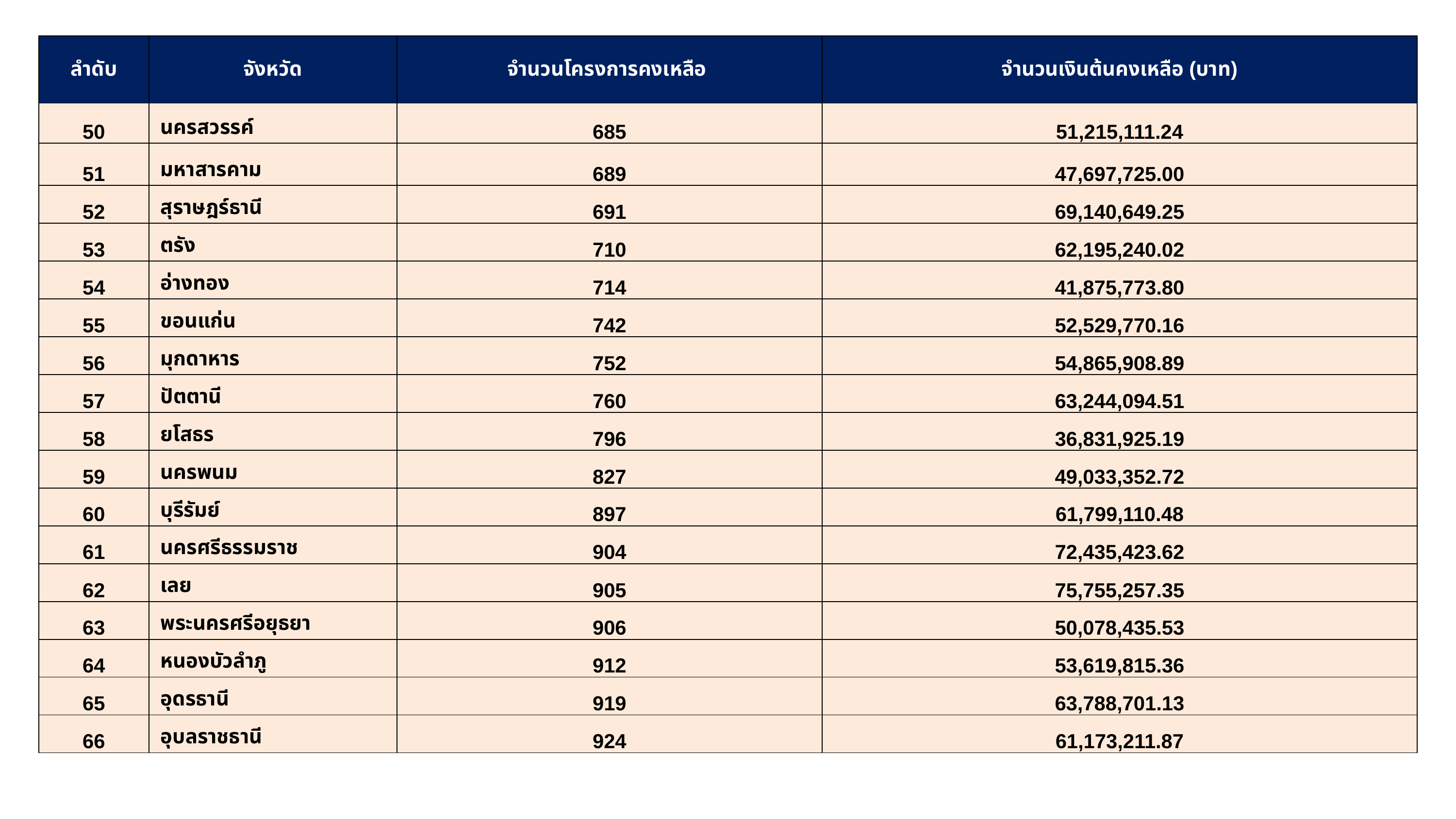

| ลำดับ | จังหวัด | จำนวนโครงการคงเหลือ | จำนวนเงินต้นคงเหลือ (บาท) |
| --- | --- | --- | --- |
| 50 | นครสวรรค์ | 685 | 51,215,111.24 |
| 51 | มหาสารคาม | 689 | 47,697,725.00 |
| 52 | สุราษฎร์ธานี | 691 | 69,140,649.25 |
| 53 | ตรัง | 710 | 62,195,240.02 |
| 54 | อ่างทอง | 714 | 41,875,773.80 |
| 55 | ขอนแก่น | 742 | 52,529,770.16 |
| 56 | มุกดาหาร | 752 | 54,865,908.89 |
| 57 | ปัตตานี | 760 | 63,244,094.51 |
| 58 | ยโสธร | 796 | 36,831,925.19 |
| 59 | นครพนม | 827 | 49,033,352.72 |
| 60 | บุรีรัมย์ | 897 | 61,799,110.48 |
| 61 | นครศรีธรรมราช | 904 | 72,435,423.62 |
| 62 | เลย | 905 | 75,755,257.35 |
| 63 | พระนครศรีอยุธยา | 906 | 50,078,435.53 |
| 64 | หนองบัวลำภู | 912 | 53,619,815.36 |
| 65 | อุดรธานี | 919 | 63,788,701.13 |
| 66 | อุบลราชธานี | 924 | 61,173,211.87 |